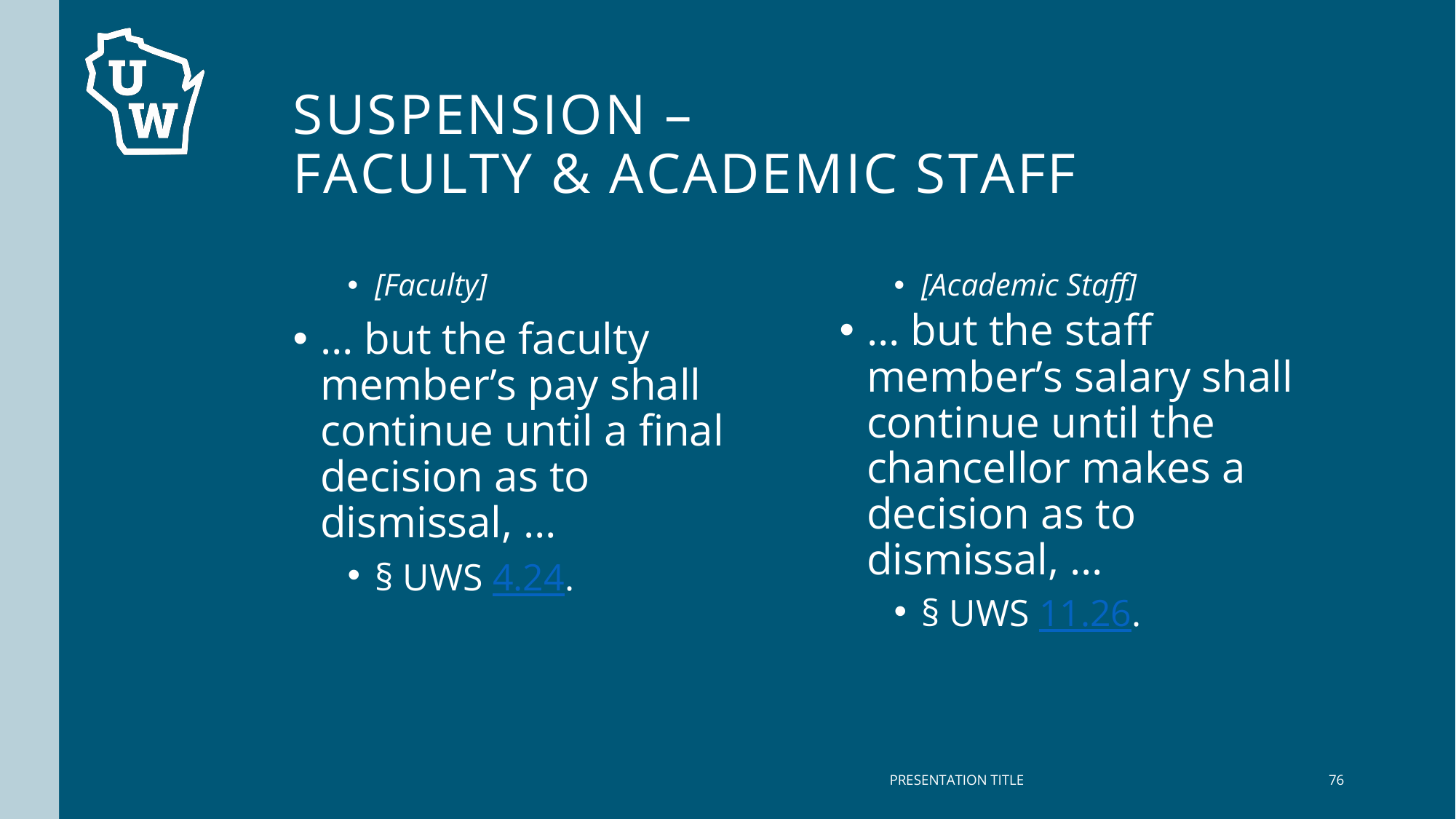

# Suspension – Faculty & Academic Staff
[Faculty]
… but the faculty member’s pay shall continue until a final decision as to dismissal, …
§ UWS 4.24.

[Academic Staff]
… but the staff member’s salary shall continue until the chancellor makes a decision as to dismissal, …
§ UWS 11.26.

PRESENTATION TITLE
76